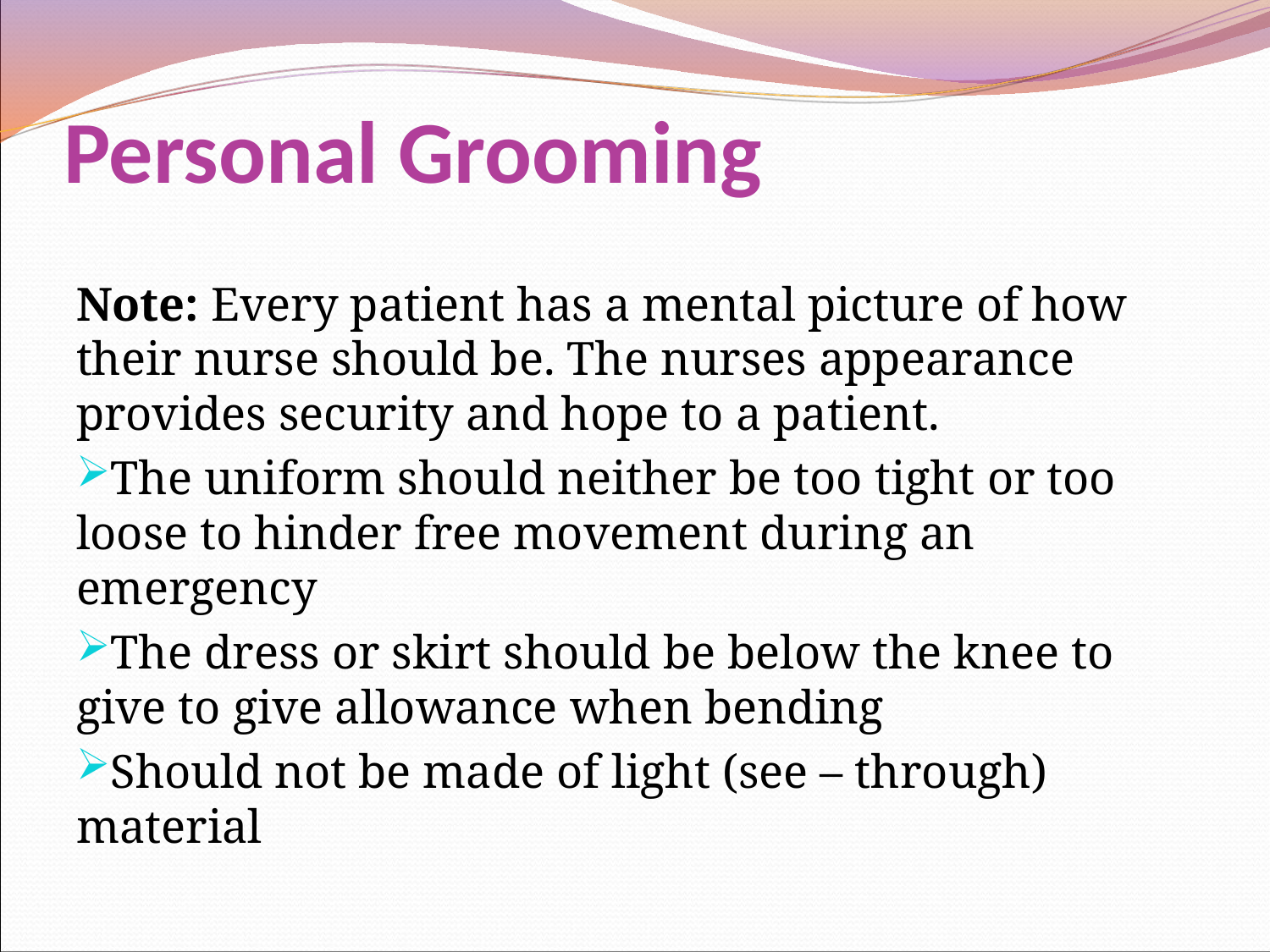

# Personal Grooming
Note: Every patient has a mental picture of how their nurse should be. The nurses appearance provides security and hope to a patient.
The uniform should neither be too tight or too loose to hinder free movement during an emergency
The dress or skirt should be below the knee to give to give allowance when bending
Should not be made of light (see – through) material